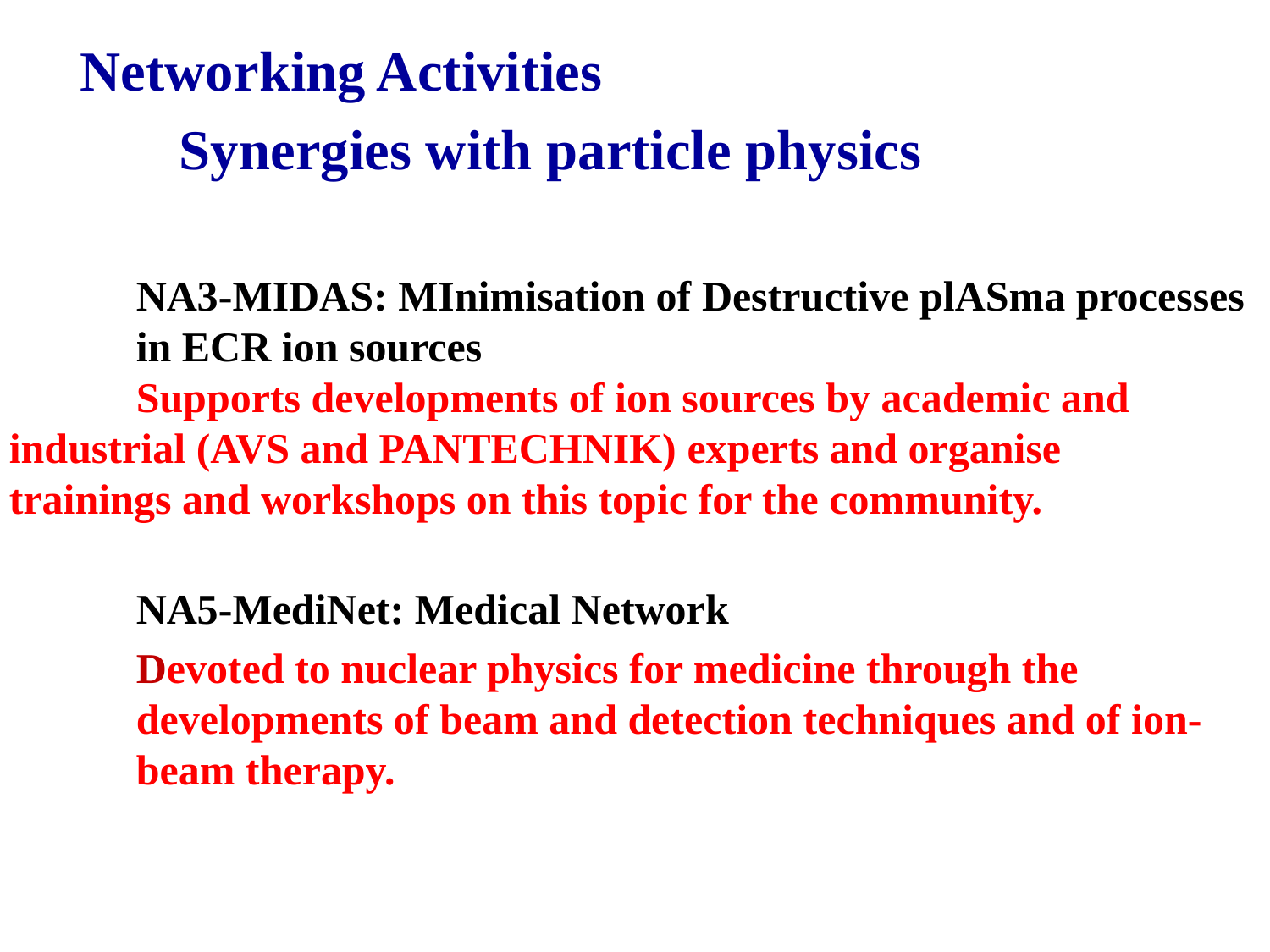

Networking Activities
            Synergies with particle physics

NA3-MIDAS: MInimisation of Destructive plASma processes in ECR ion sources
            Supports developments of ion sources by academic and 	industrial (AVS and PANTECHNIK) experts and organise 	trainings and workshops on this topic for the community.

NA5-MediNet: Medical Network
Devoted to nuclear physics for medicine through the developments of beam and detection techniques and of ion-beam therapy.